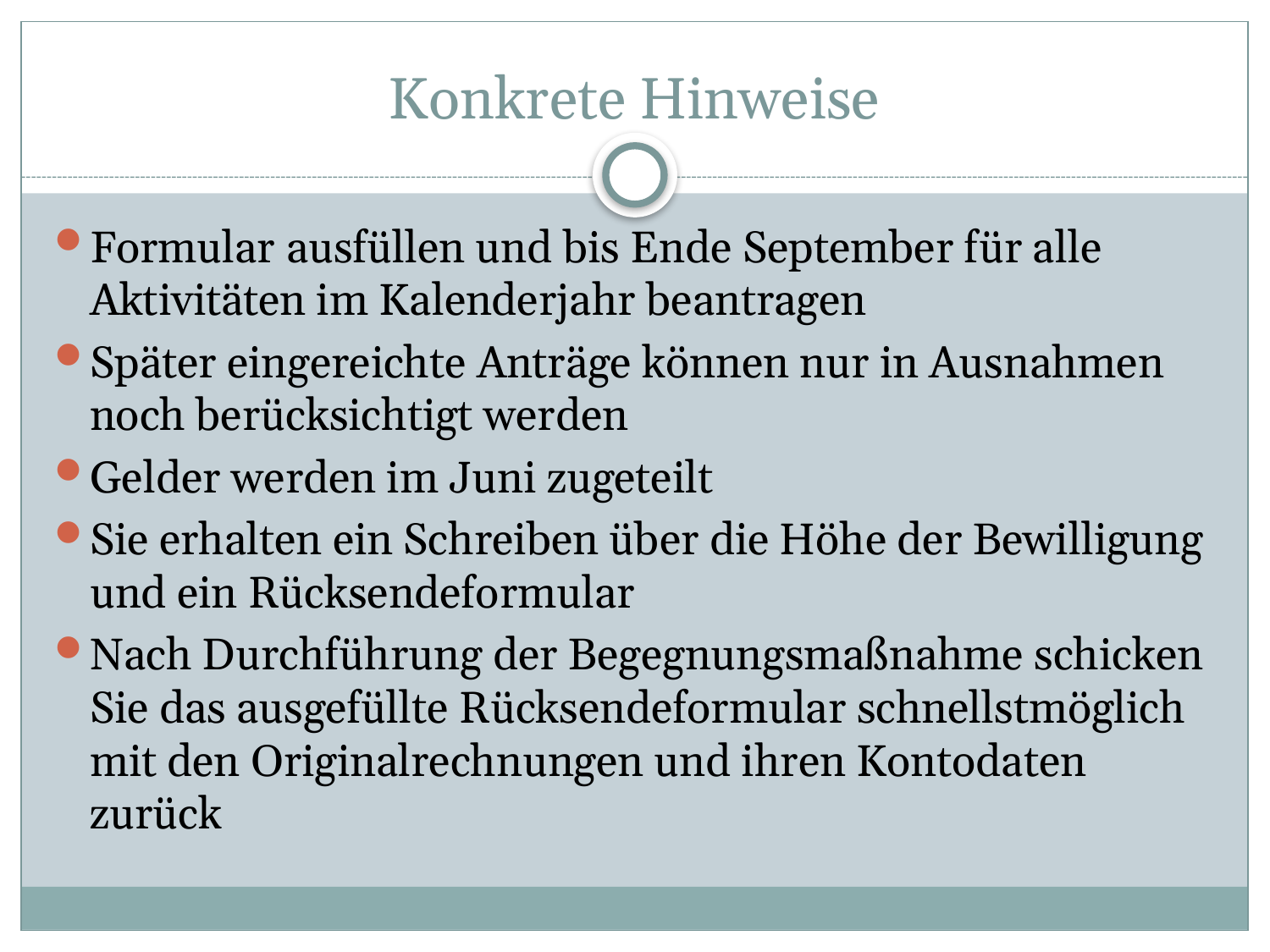

# Konkrete Hinweise
Formular ausfüllen und bis Ende September für alle Aktivitäten im Kalenderjahr beantragen
Später eingereichte Anträge können nur in Ausnahmen noch berücksichtigt werden
Gelder werden im Juni zugeteilt
Sie erhalten ein Schreiben über die Höhe der Bewilligung und ein Rücksendeformular
Nach Durchführung der Begegnungsmaßnahme schicken Sie das ausgefüllte Rücksendeformular schnellstmöglich mit den Originalrechnungen und ihren Kontodaten zurück